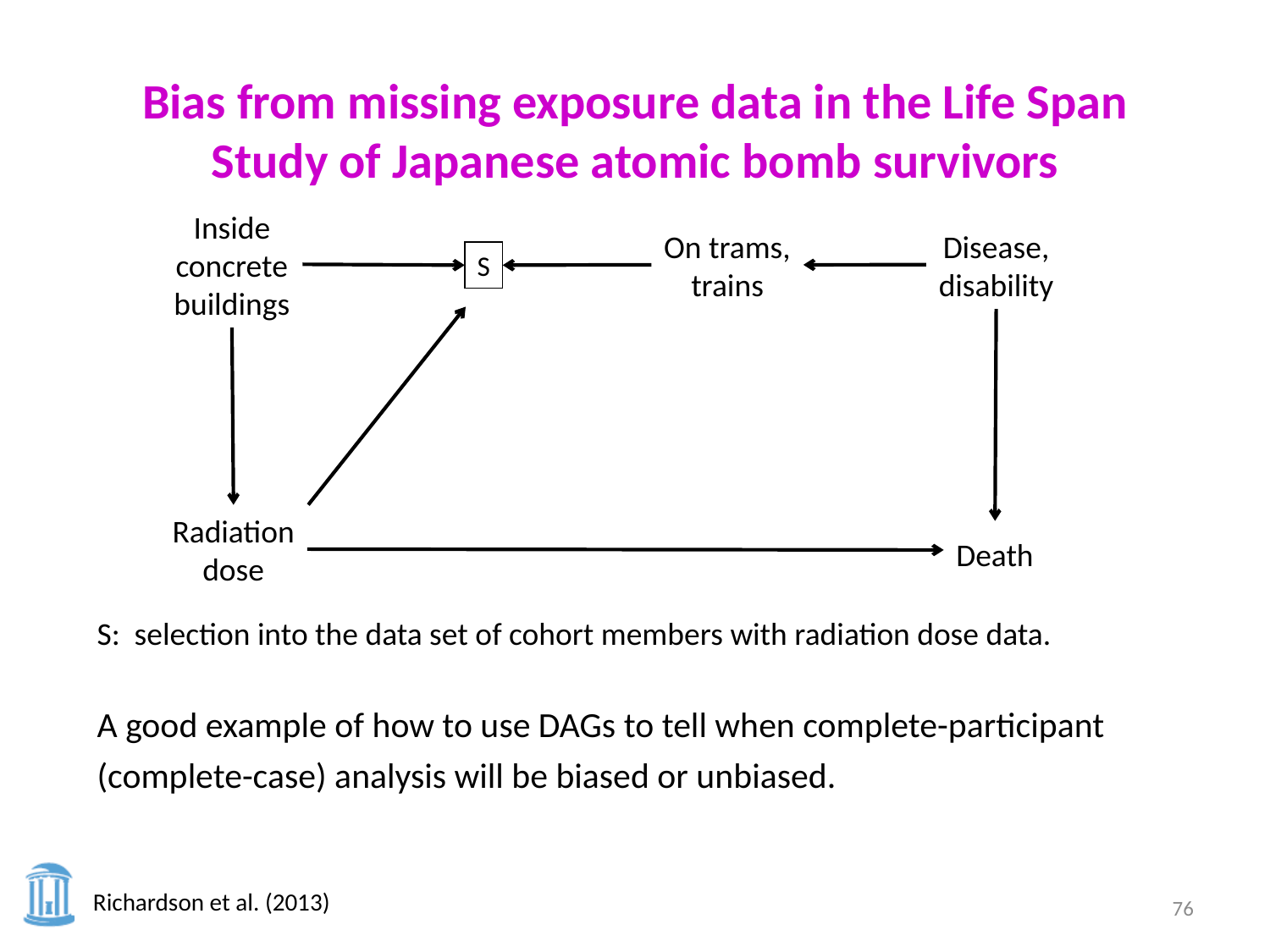

Bias from missing exposure data in the Life Span Study of Japanese atomic bomb survivors
Inside
concrete
buildings
Disease,
disability
On trams,
trains
S
Radiation
dose
Death
S:  selection into the data set of cohort members with radiation dose data.

A good example of how to use DAGs to tell when complete-participant (complete-case) analysis will be biased or unbiased.
Richardson et al. (2013)
76